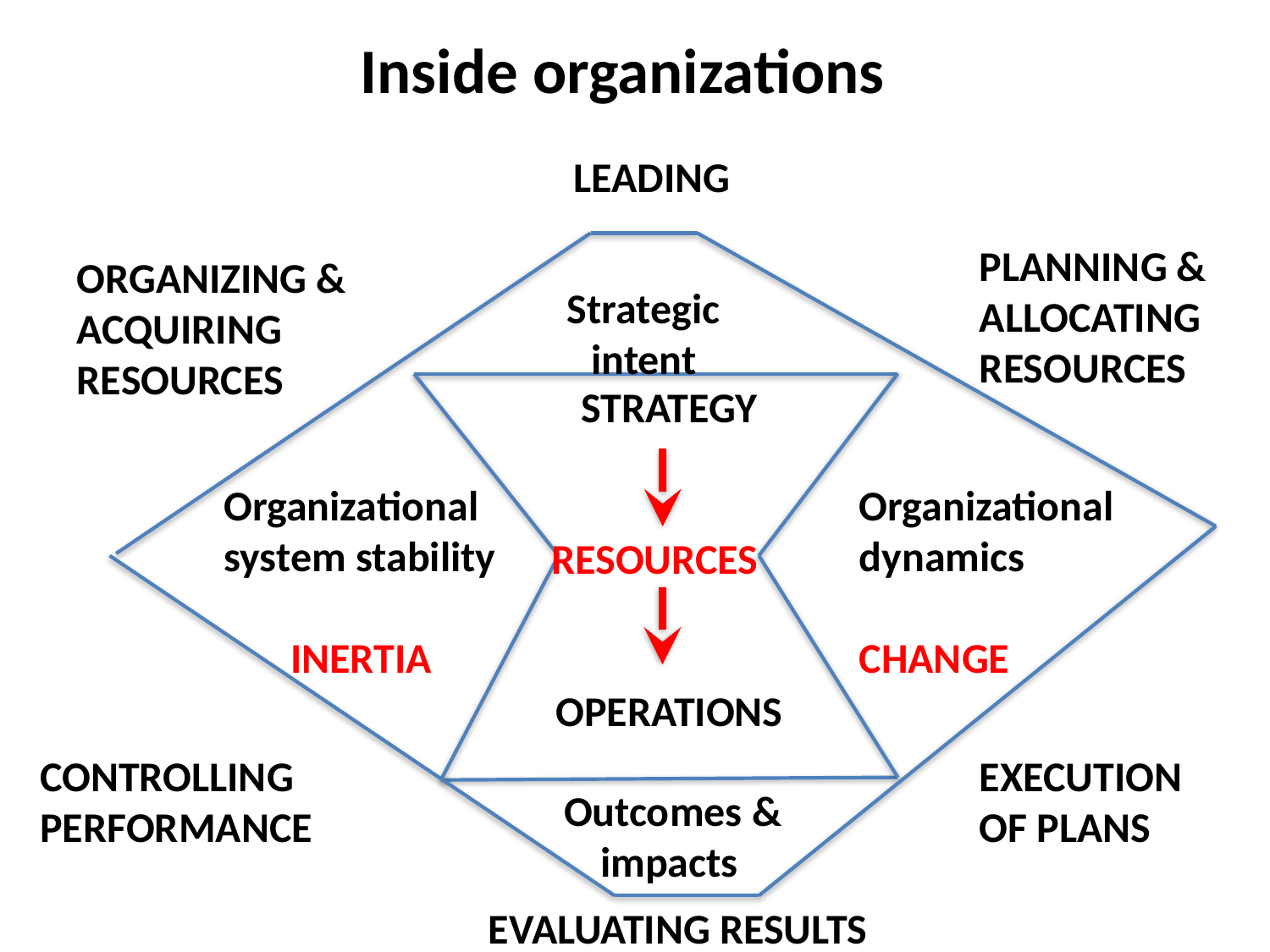

# Inside organizations
LEADING
LEADING
PLANNING & ALLOCATING RESOURCES

ORGANIZING & ACQUIRING RESOURCES
Strategic intent
PLANNING
ORGANIZING
STRATEGY

Organizational system stability

       INERTIA
Organizational dynamics

CHANGE
 RESOURCES

OPERATIONS
CONTROLLING  PERFORMANCE

EXECUTION OF PLANS

CONTROLLING
IMPLEMENTING
 Outcomes & impacts
EVALUATING RESULTS